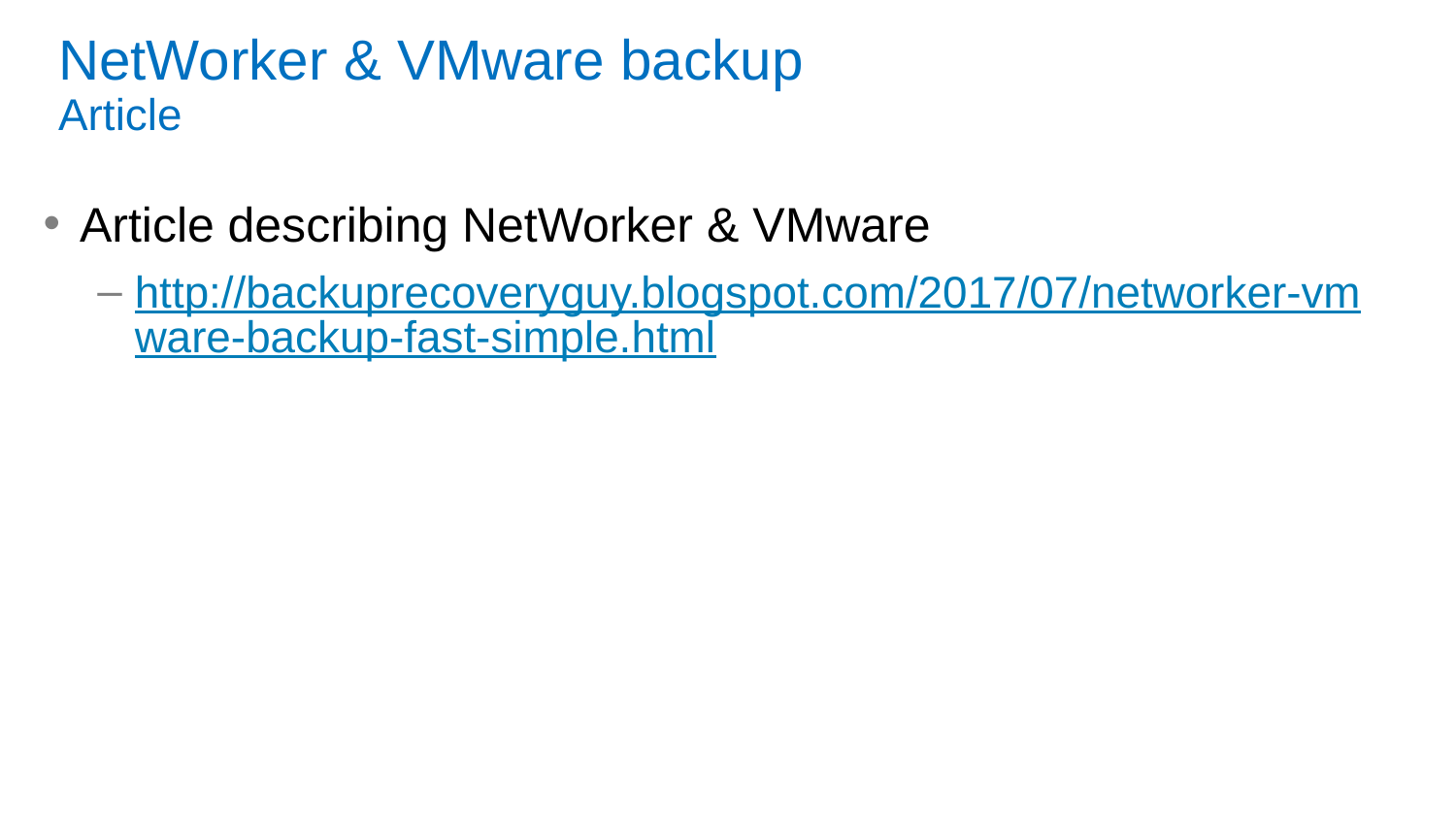

# NetWorker & VMware backup Article
Article describing NetWorker & VMware
http://backuprecoveryguy.blogspot.com/2017/07/networker-vmware-backup-fast-simple.html